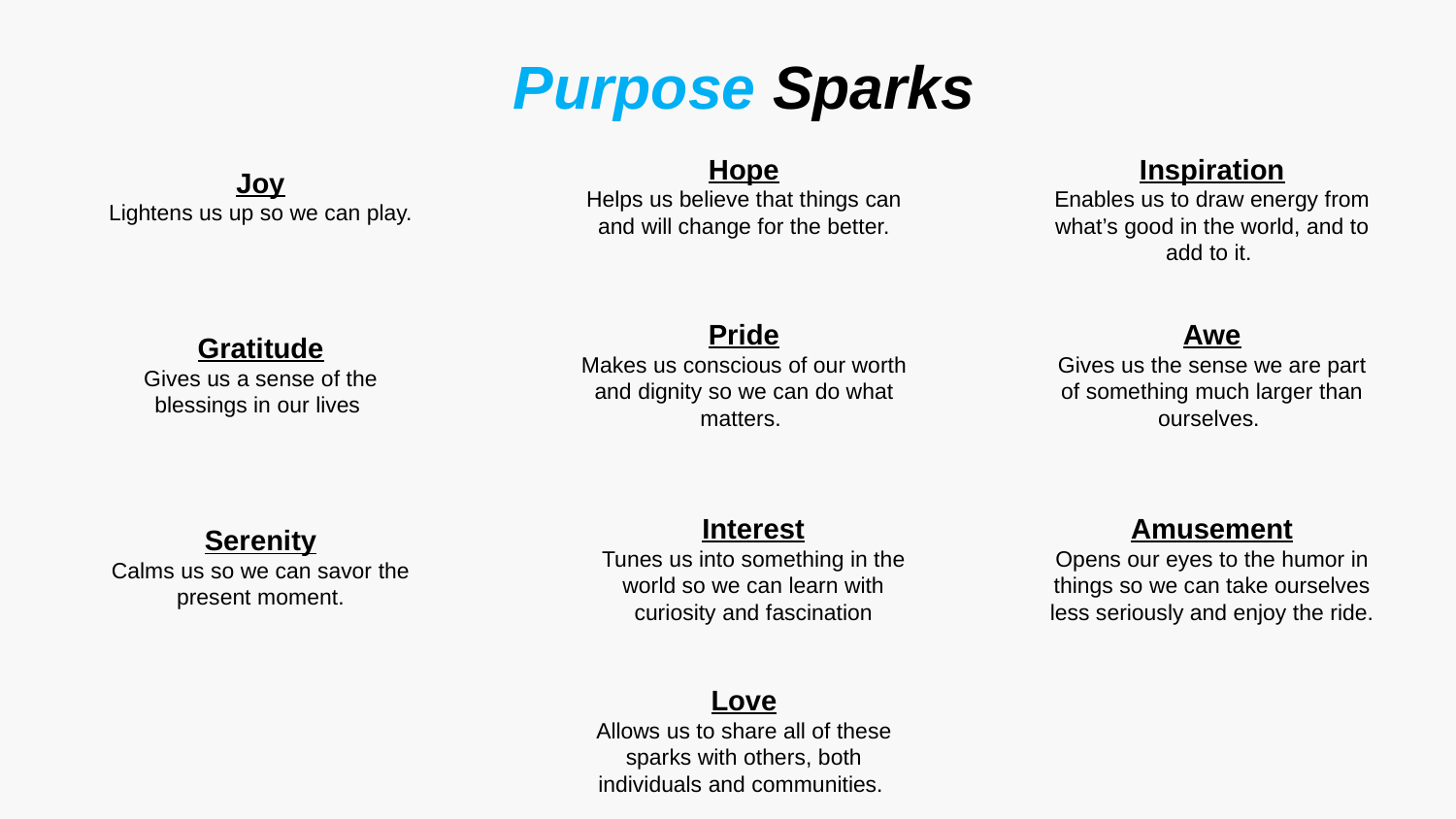

Purpose Sparks
Hope
Helps us believe that things can and will change for the better.
Inspiration
Enables us to draw energy from what’s good in the world, and to add to it.
Joy
Lightens us up so we can play.
Pride
Makes us conscious of our worth and dignity so we can do what matters.
Awe
Gives us the sense we are part of something much larger than ourselves.
Gratitude
Gives us a sense of the blessings in our lives
Interest
Tunes us into something in the world so we can learn with curiosity and fascination
Amusement
Opens our eyes to the humor in things so we can take ourselves less seriously and enjoy the ride.
Serenity
Calms us so we can savor the present moment.
Love
Allows us to share all of these sparks with others, both individuals and communities.